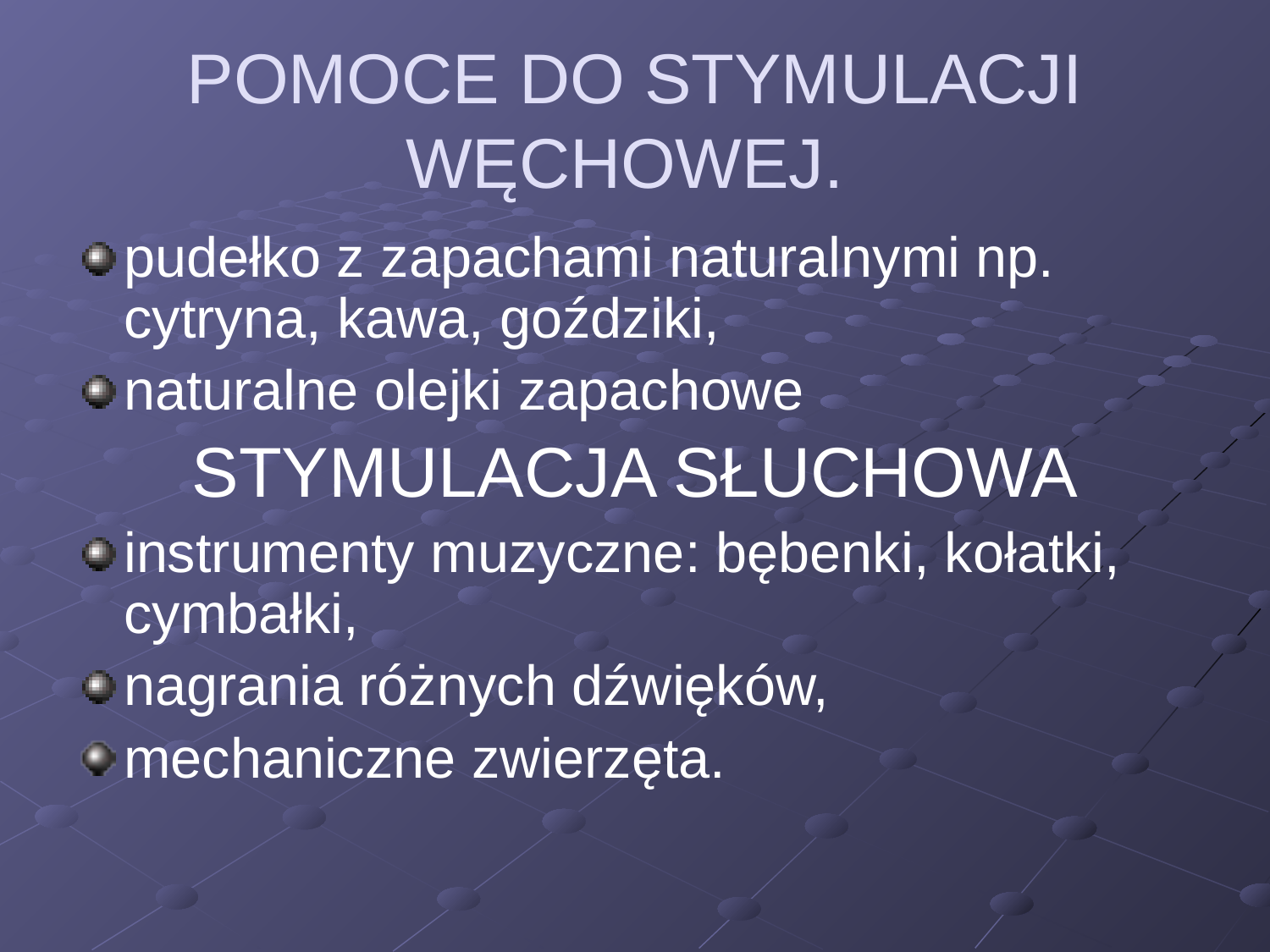

# POMOCE DO STYMULACJI WĘCHOWEJ.
pudełko z zapachami naturalnymi np. cytryna, kawa, goździki,
naturalne olejki zapachowe
STYMULACJA SŁUCHOWA
instrumenty muzyczne: bębenki, kołatki, cymbałki,
nagrania różnych dźwięków,
mechaniczne zwierzęta.